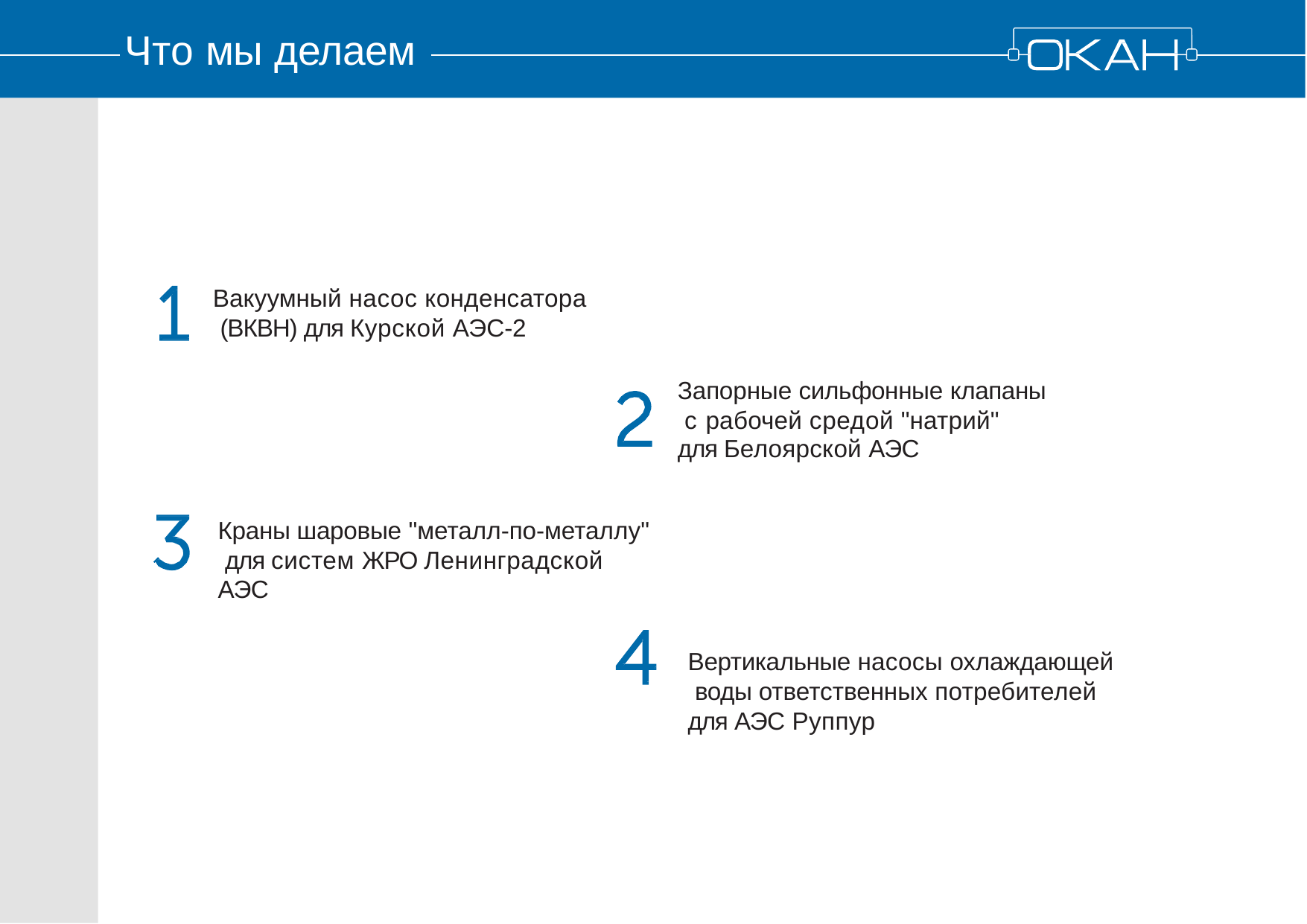

# Что мы делаем

Вакуумный насос конденсатора  (ВКВН) для Курской АЭС-2

Запорные сильфонные клапаны  с рабочей средой "натрий"
для Белоярской АЭС

Краны шаровые "металл-по-металлу"  для систем ЖРО Ленинградской АЭС

Вертикальные насосы охлаждающей  воды ответственных потребителей  для АЭС Руппур